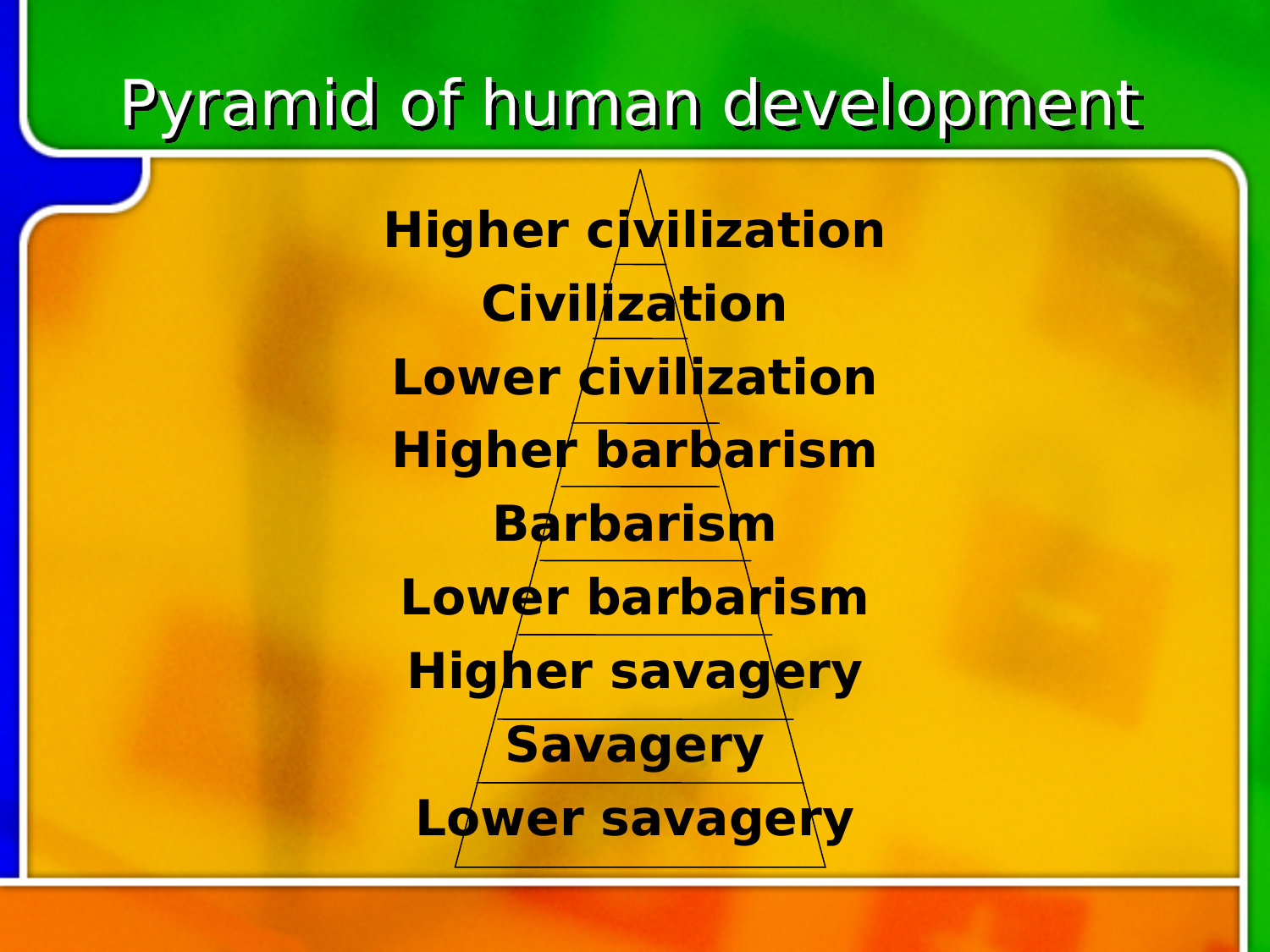

# Pyramid of human development

Higher civilization
Civilization
Lower civilization
Higher barbarism
Barbarism
Lower barbarism
Higher savagery
Savagery
Lower savagery